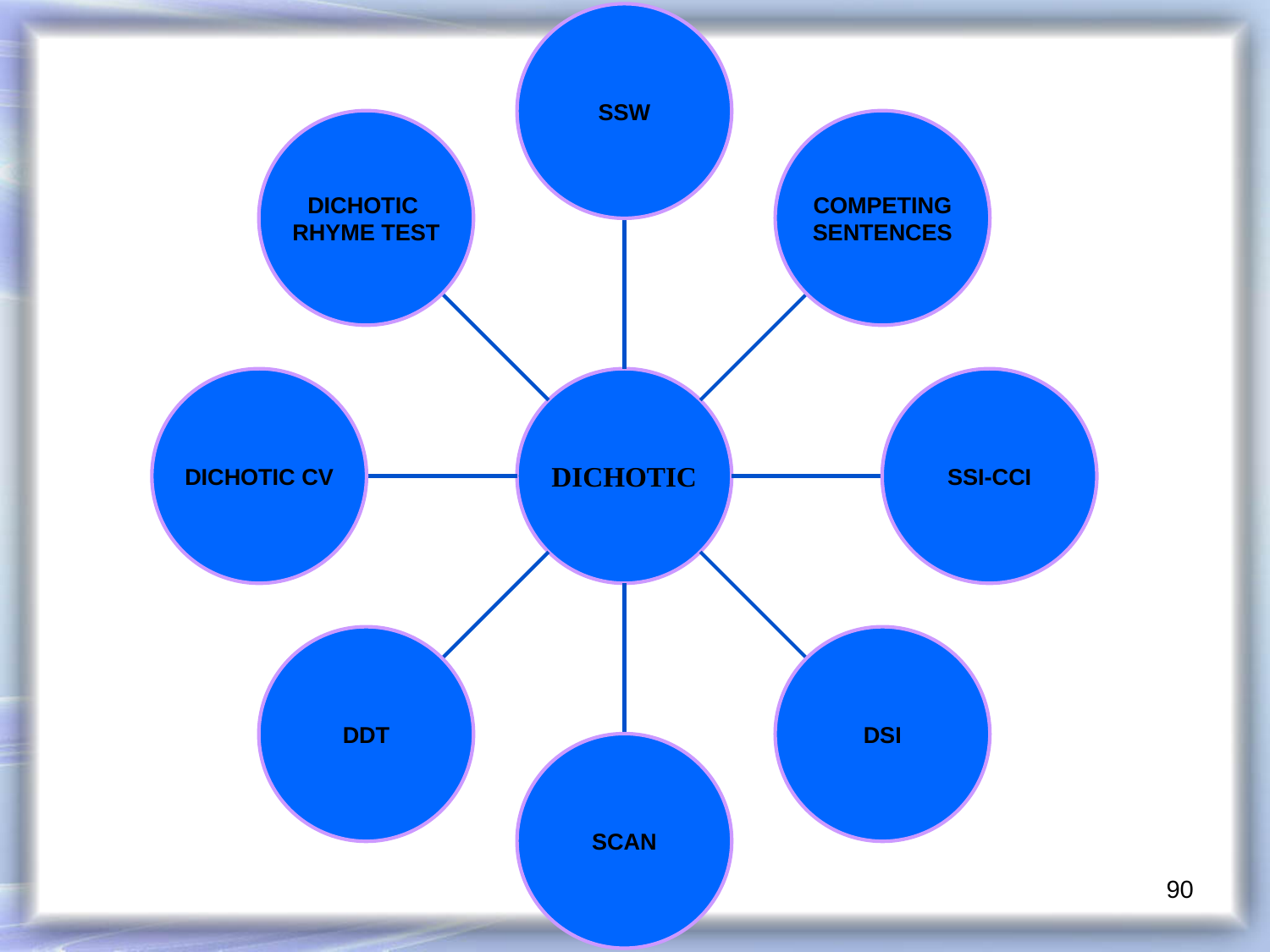

DICHOTIC

SSW

COMPETING
SENTENCES

SSI-CCI

DSI

SCAN

DDT

DICHOTIC CV

DICHOTIC
RHYME TEST
90